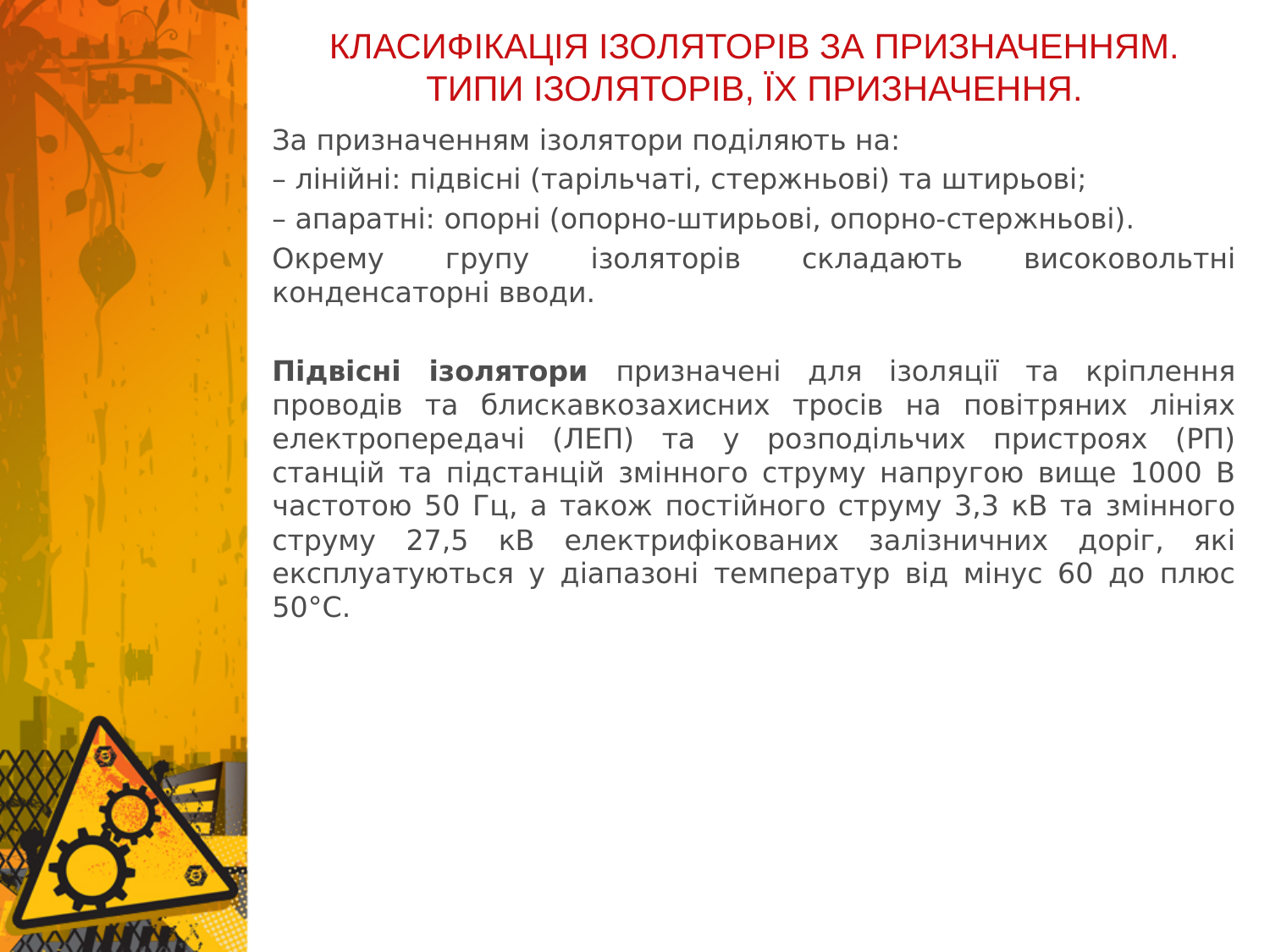

# КЛАСИФІКАЦІЯ ІЗОЛЯТОРІВ ЗА ПРИЗНАЧЕННЯМ. ТИПИ ІЗОЛЯТОРІВ, ЇХ ПРИЗНАЧЕННЯ.
За призначенням ізолятори поділяють на:
– лінійні: підвісні (тарільчаті, стержньові) та штирьові;
– апаратні: опорні (опорно-штирьові, опорно-стержньові).
Окрему групу ізоляторів складають високовольтні конденсаторні вводи.

Підвісні ізолятори призначені для ізоляції та кріплення проводів та блискавкозахисних тросів на повітряних лініях електропередачі (ЛЕП) та у розподільчих пристроях (РП) станцій та підстанцій змінного струму напругою вище 1000 В частотою 50 Гц, а також постійного струму 3,3 кВ та змінного струму 27,5 кВ електрифікованих залізничних доріг, які експлуатуються у діапазоні температур від мінус 60 до плюс 50°С.